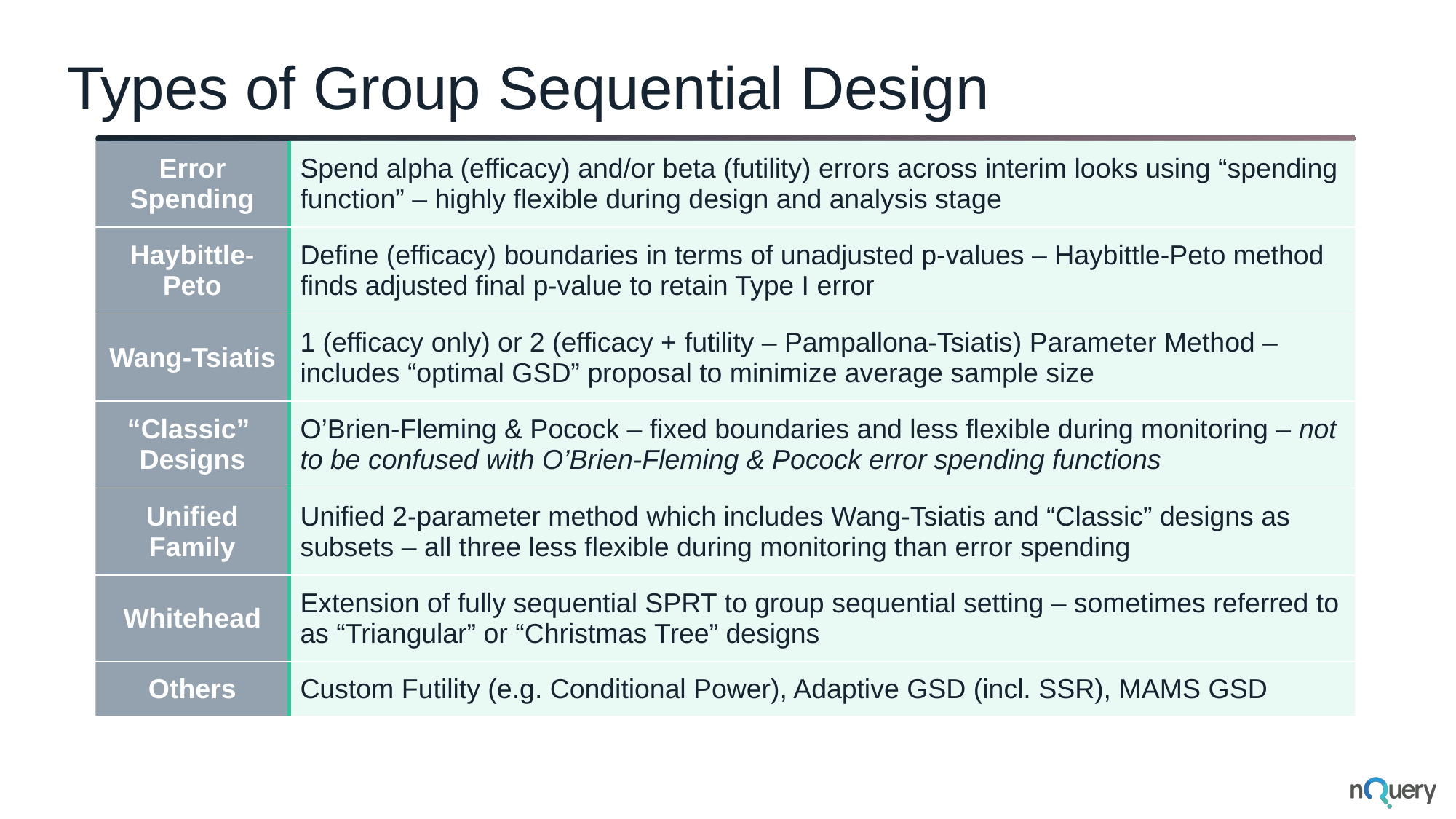

# Types of Group Sequential Design
| Error Spending | Spend alpha (efficacy) and/or beta (futility) errors across interim looks using “spending function” – highly flexible during design and analysis stage |
| --- | --- |
| Haybittle-Peto | Define (efficacy) boundaries in terms of unadjusted p-values – Haybittle-Peto method finds adjusted final p-value to retain Type I error |
| Wang-Tsiatis | 1 (efficacy only) or 2 (efficacy + futility – Pampallona-Tsiatis) Parameter Method – includes “optimal GSD” proposal to minimize average sample size |
| “Classic” Designs | O’Brien-Fleming & Pocock – fixed boundaries and less flexible during monitoring – not to be confused with O’Brien-Fleming & Pocock error spending functions |
| Unified Family | Unified 2-parameter method which includes Wang-Tsiatis and “Classic” designs as subsets – all three less flexible during monitoring than error spending |
| Whitehead | Extension of fully sequential SPRT to group sequential setting – sometimes referred to as “Triangular” or “Christmas Tree” designs |
| Others | Custom Futility (e.g. Conditional Power), Adaptive GSD (incl. SSR), MAMS GSD |